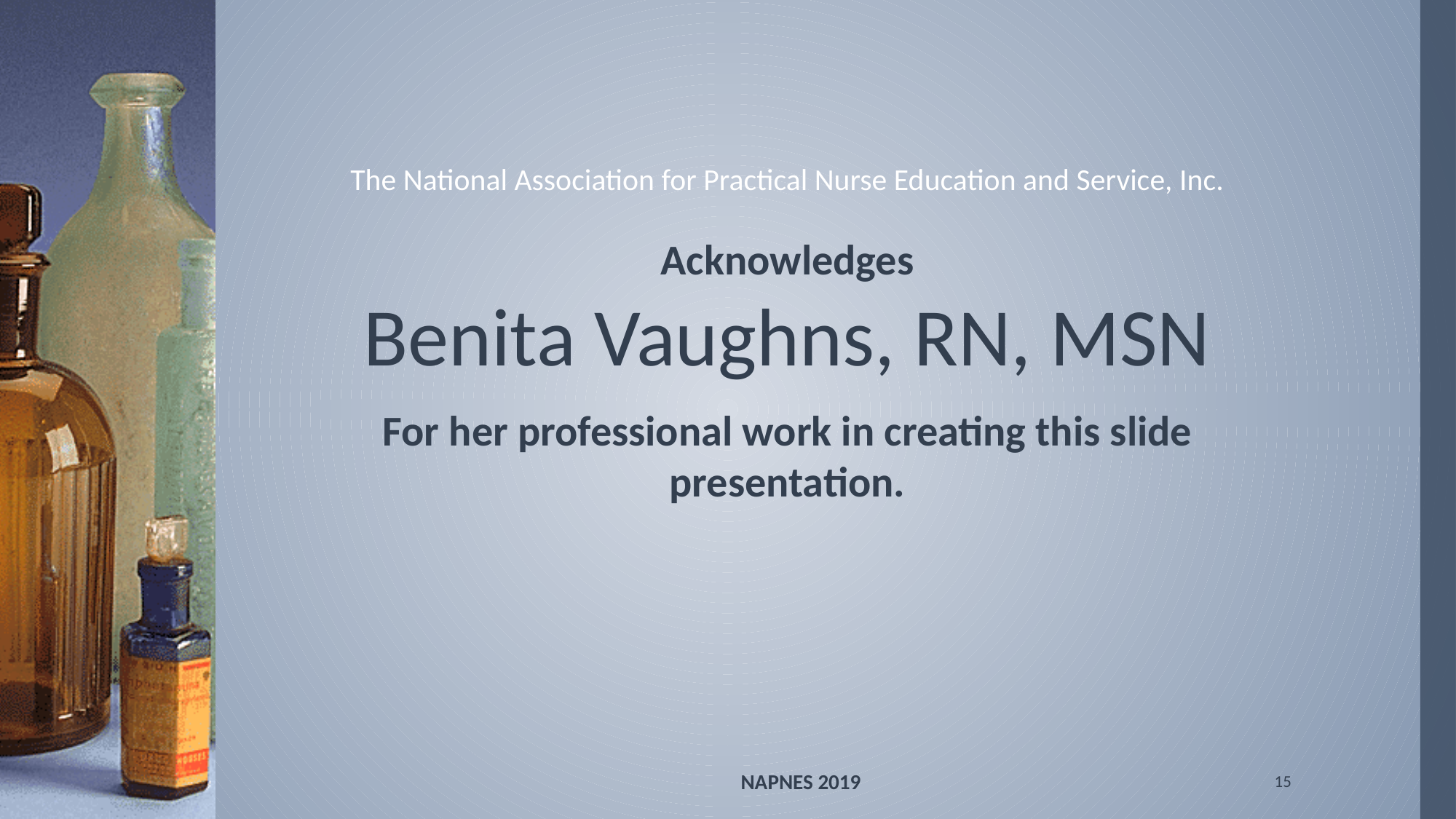

# The National Association for Practical Nurse Education and Service, Inc. Acknowledges Benita Vaughns, RN, MSN For her professional work in creating this slide presentation.
NAPNES 2019
15